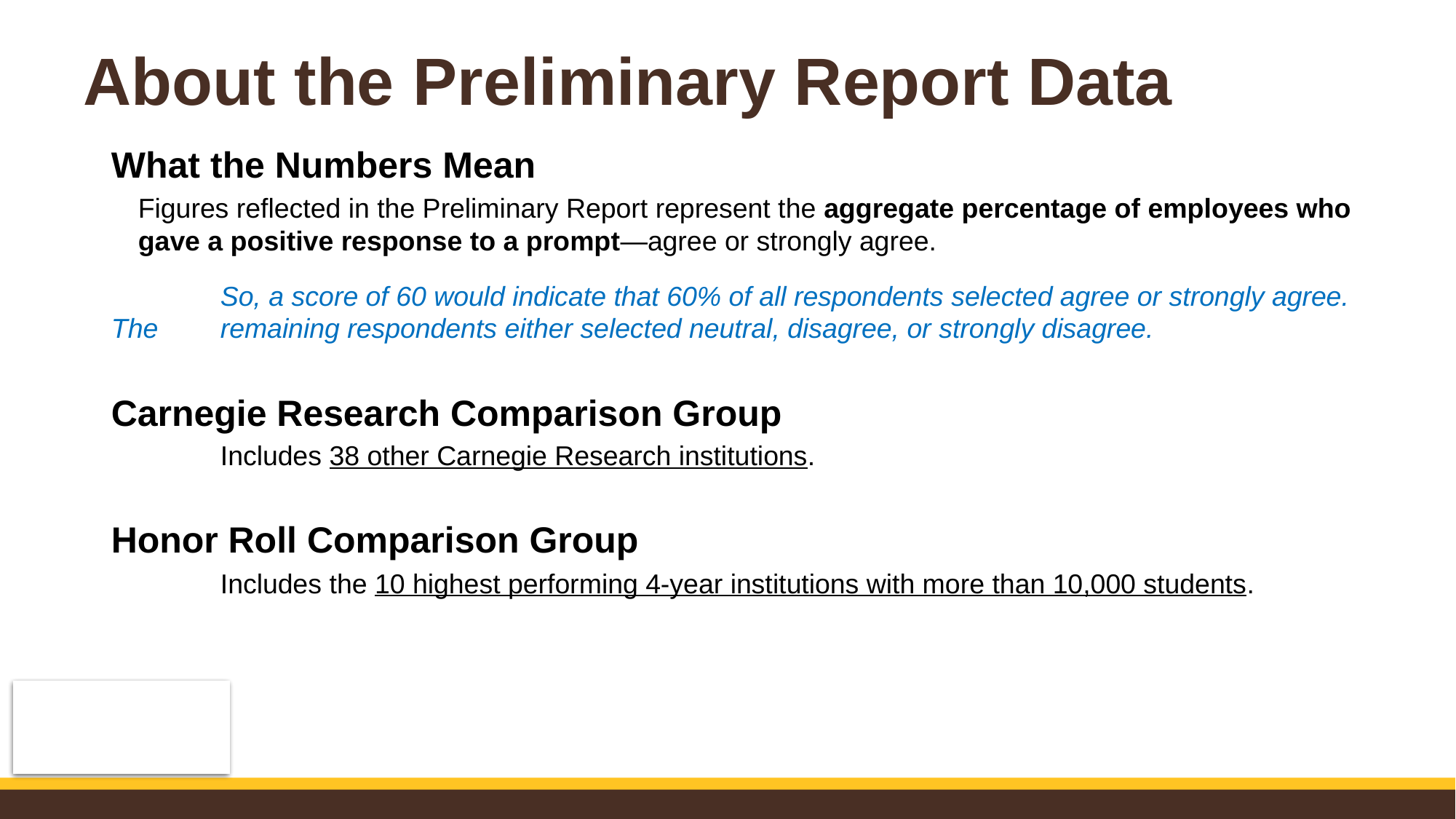

# About the Preliminary Report Data
What the Numbers Mean
Figures reflected in the Preliminary Report represent the aggregate percentage of employees who gave a positive response to a prompt—agree or strongly agree.

	So, a score of 60 would indicate that 60% of all respondents selected agree or strongly agree. The 	remaining respondents either selected neutral, disagree, or strongly disagree.

Carnegie Research Comparison Group
	Includes 38 other Carnegie Research institutions.

Honor Roll Comparison Group
	Includes the 10 highest performing 4-year institutions with more than 10,000 students.